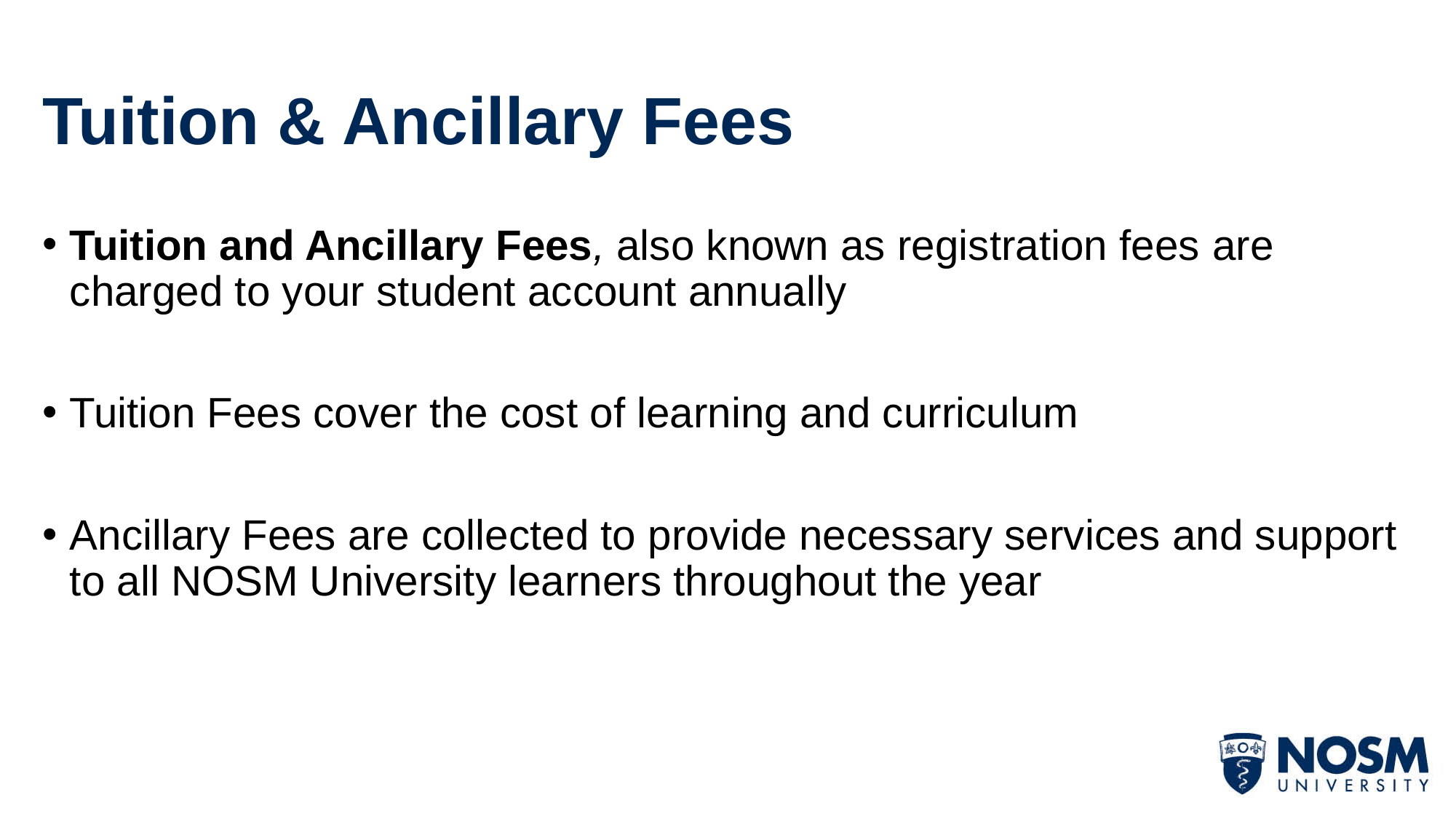

# Tuition & Ancillary Fees
Tuition and Ancillary Fees, also known as registration fees are charged to your student account annually

Tuition Fees cover the cost of learning and curriculum

Ancillary Fees are collected to provide necessary services and support to all NOSM University learners throughout the year